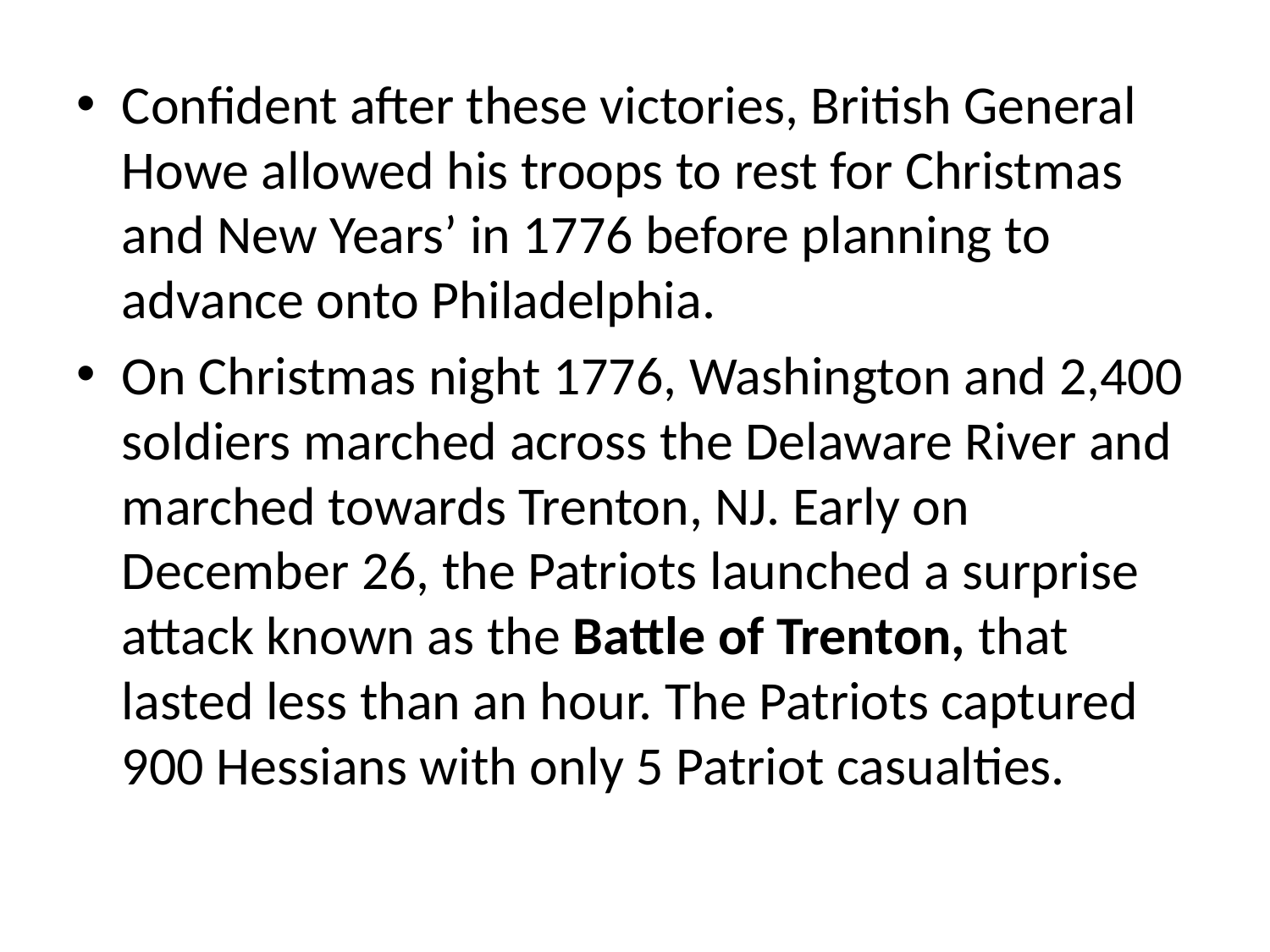

Confident after these victories, British General Howe allowed his troops to rest for Christmas and New Years’ in 1776 before planning to advance onto Philadelphia.
On Christmas night 1776, Washington and 2,400 soldiers marched across the Delaware River and marched towards Trenton, NJ. Early on December 26, the Patriots launched a surprise attack known as the Battle of Trenton, that lasted less than an hour. The Patriots captured 900 Hessians with only 5 Patriot casualties.